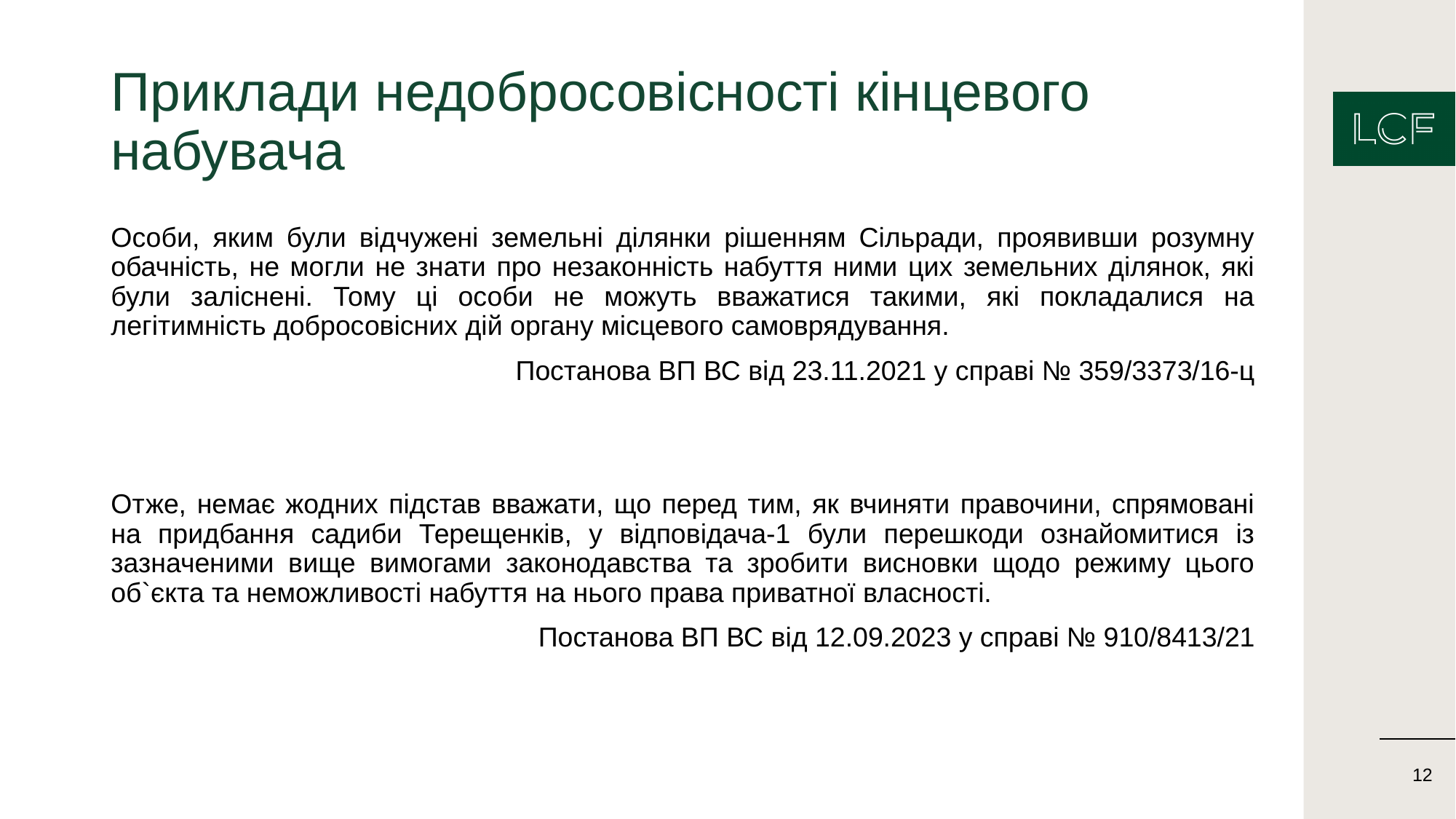

# Приклади недобросовісності кінцевого набувача
Особи, яким були відчужені земельні ділянки рішенням Сільради, проявивши розумну обачність, не могли не знати про незаконність набуття ними цих земельних ділянок, які були заліснені. Тому ці особи не можуть вважатися такими, які покладалися на легітимність добросовісних дій органу місцевого самоврядування.
Постанова ВП ВС від 23.11.2021 у справі № 359/3373/16-ц

Отже, немає жодних підстав вважати, що перед тим, як вчиняти правочини, спрямовані на придбання садиби Терещенків, у відповідача-1 були перешкоди ознайомитися із зазначеними вище вимогами законодавства та зробити висновки щодо режиму цього об`єкта та неможливості набуття на нього права приватної власності.
Постанова ВП ВС від 12.09.2023 у справі № 910/8413/21